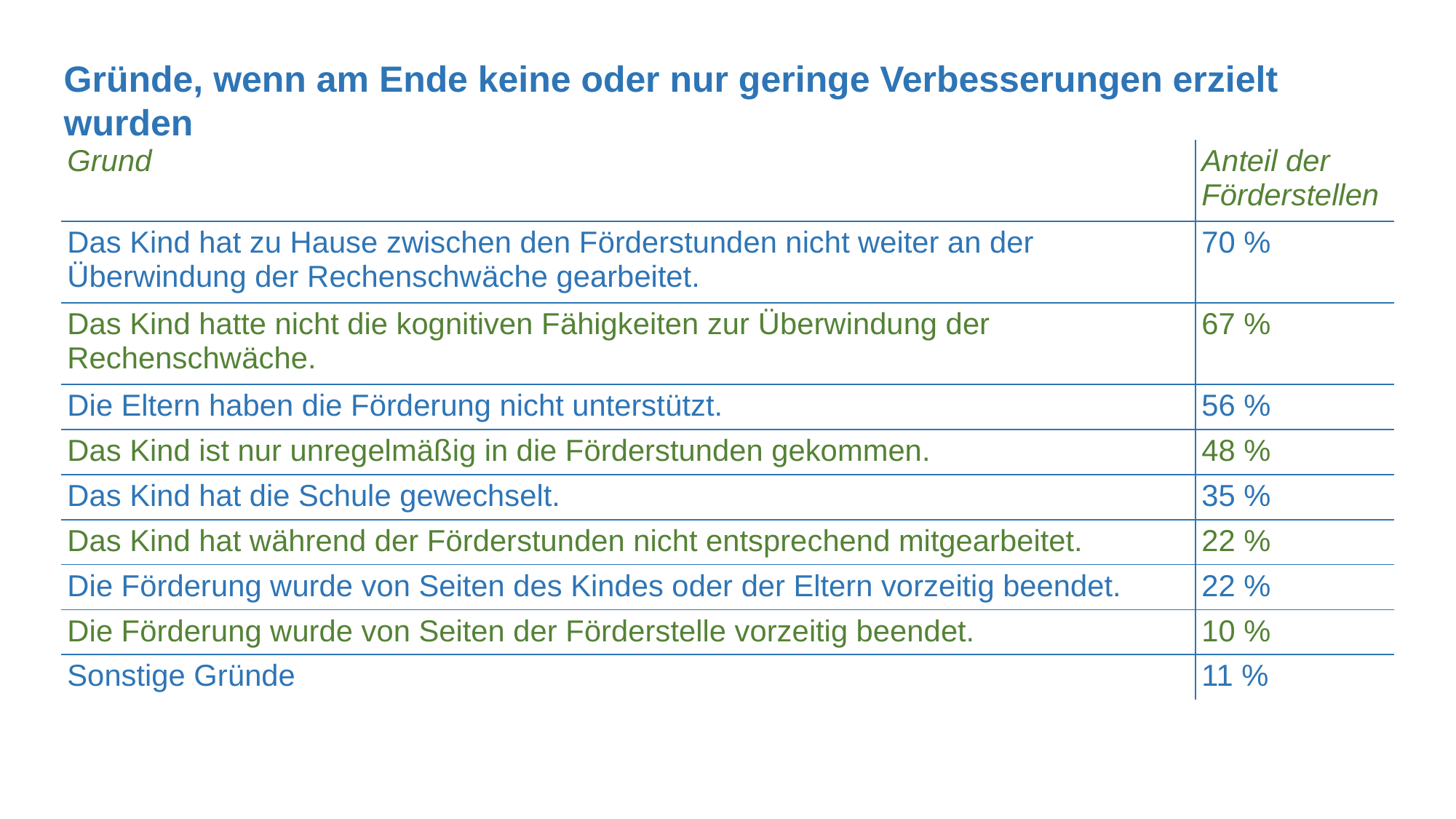

Gründe, wenn am Ende keine oder nur geringe Verbesserungen erzielt wurden
| Grund | Anteil der Förderstellen |
| --- | --- |
| Das Kind hat zu Hause zwischen den Förderstunden nicht weiter an der Überwindung der Rechenschwäche gearbeitet. | 70 % |
| Das Kind hatte nicht die kognitiven Fähigkeiten zur Überwindung der Rechenschwäche. | 67 % |
| Die Eltern haben die Förderung nicht unterstützt. | 56 % |
| Das Kind ist nur unregelmäßig in die Förderstunden gekommen. | 48 % |
| Das Kind hat die Schule gewechselt. | 35 % |
| Das Kind hat während der Förderstunden nicht entsprechend mitgearbeitet. | 22 % |
| Die Förderung wurde von Seiten des Kindes oder der Eltern vorzeitig beendet. | 22 % |
| Die Förderung wurde von Seiten der Förderstelle vorzeitig beendet. | 10 % |
| Sonstige Gründe | 11 % |